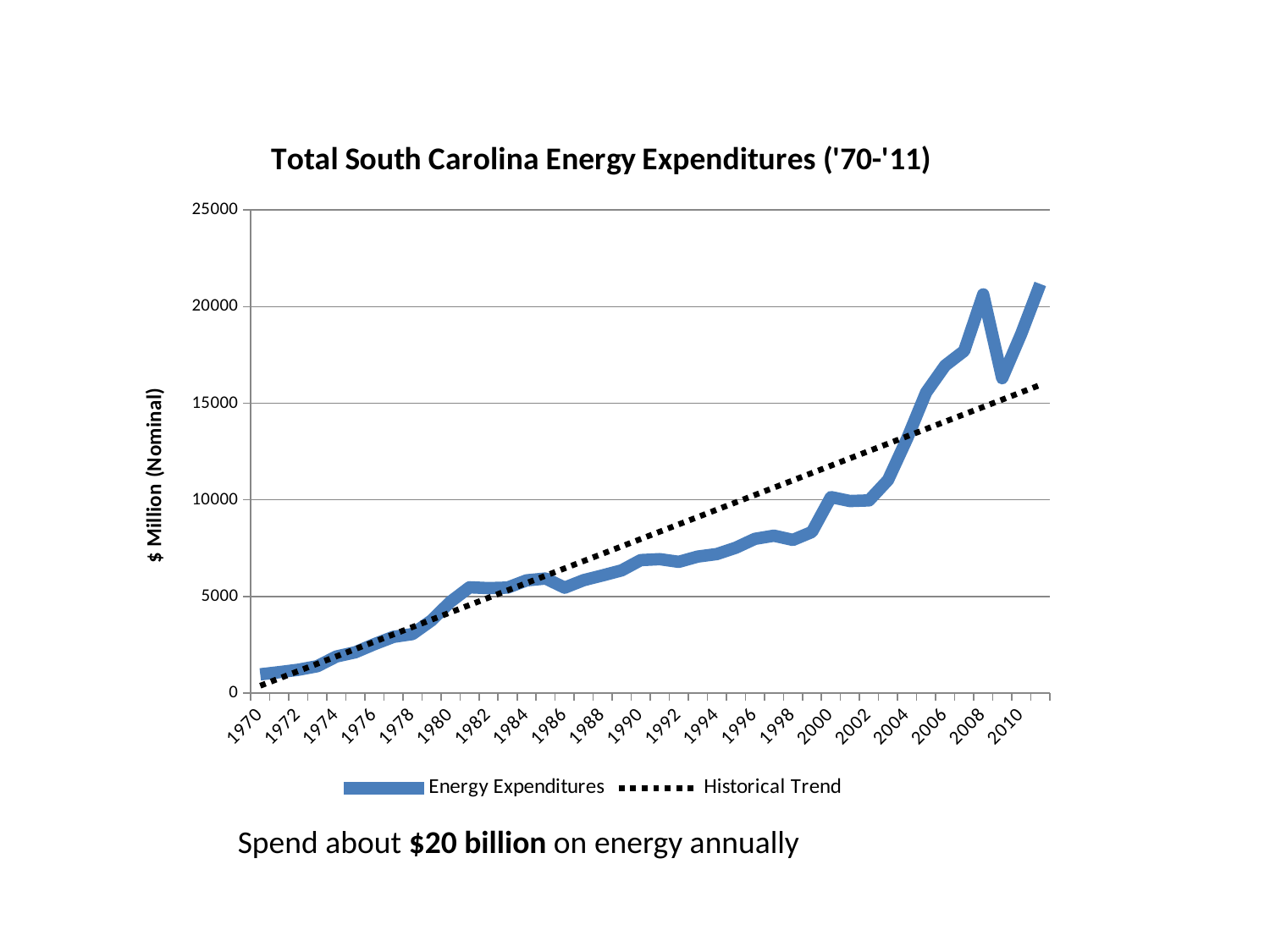

### Chart: Total South Carolina Energy Expenditures ('70-'11)

| Category |  |
|---|---|
| 1970 | 969.5 |
| 1971 | 1083.3 |
| 1972 | 1206.0 |
| 1973 | 1389.2 |
| 1974 | 1892.7 |
| 1975 | 2111.1 |
| 1976 | 2531.3 |
| 1977 | 2907.9 |
| 1978 | 3051.7 |
| 1979 | 3757.6 |
| 1980 | 4725.8 |
| 1981 | 5473.9 |
| 1982 | 5430.3 |
| 1983 | 5456.8 |
| 1984 | 5833.2 |
| 1985 | 5928.9 |
| 1986 | 5452.0 |
| 1987 | 5842.3 |
| 1988 | 6089.8 |
| 1989 | 6351.5 |
| 1990 | 6879.9 |
| 1991 | 6928.6 |
| 1992 | 6790.6 |
| 1993 | 7064.8 |
| 1994 | 7192.6 |
| 1995 | 7522.7 |
| 1996 | 7979.1 |
| 1997 | 8146.0 |
| 1998 | 7924.0 |
| 1999 | 8335.299999999988 |
| 2000 | 10141.799999999988 |
| 2001 | 9937.2 |
| 2002 | 9972.0 |
| 2003 | 11025.0 |
| 2004 | 13170.8 |
| 2005 | 15556.8 |
| 2006 | 16951.0 |
| 2007 | 17708.099999999977 |
| 2008 | 20631.099999999977 |
| 2009 | 16292.6 |
| 2010 | 18592.5 |
| 2011 | 21174.9 |
Spend about $20 billion on energy annually